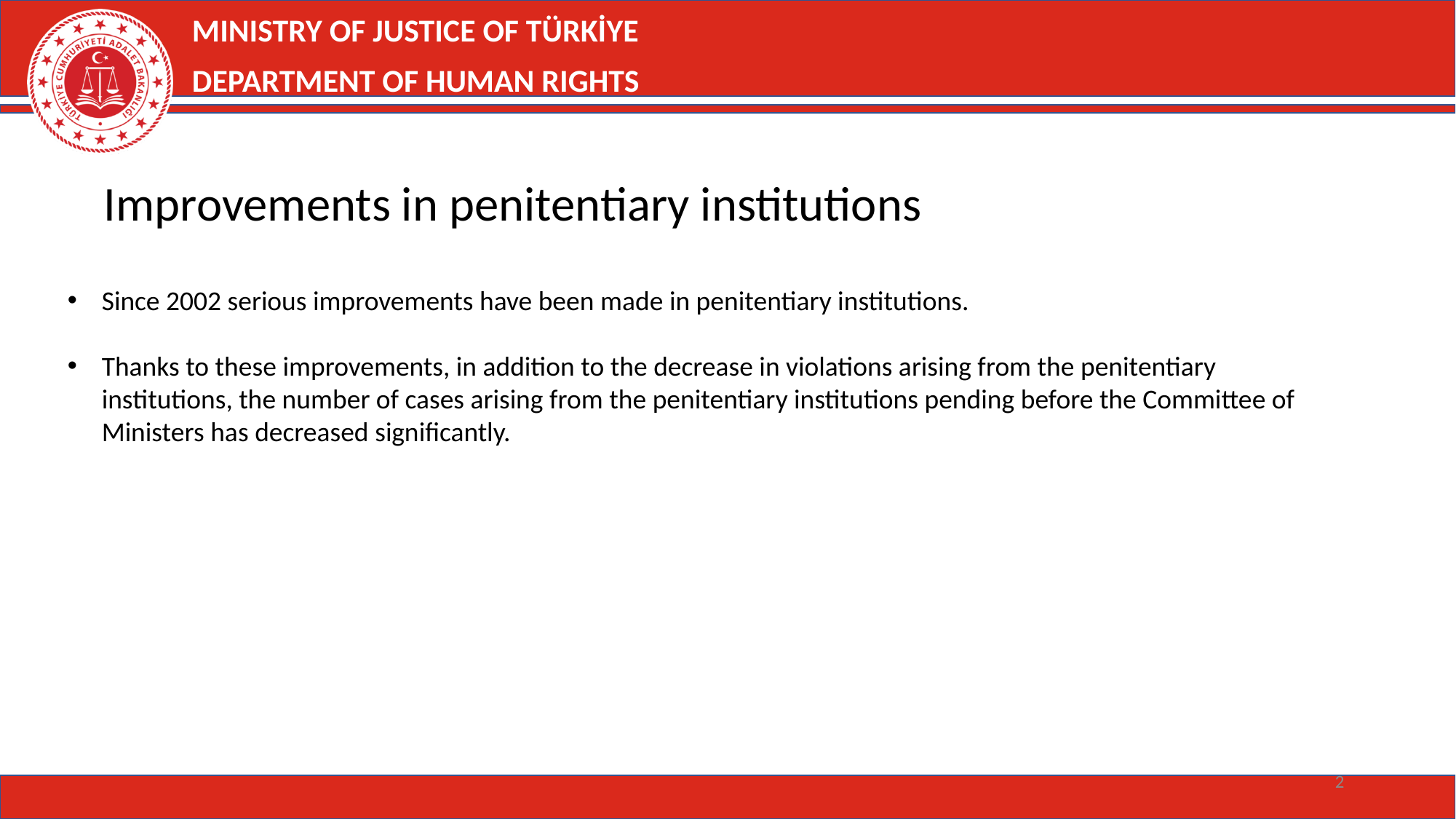

MINISTRY OF JUSTICE OF TÜRKİYE
DEPARTMENT OF HUMAN RIGHTS
Improvements in penitentiary institutions
Since 2002 serious improvements have been made in penitentiary institutions.

Thanks to these improvements, in addition to the decrease in violations arising from the penitentiary institutions, the number of cases arising from the penitentiary institutions pending before the Committee of Ministers has decreased significantly.

2